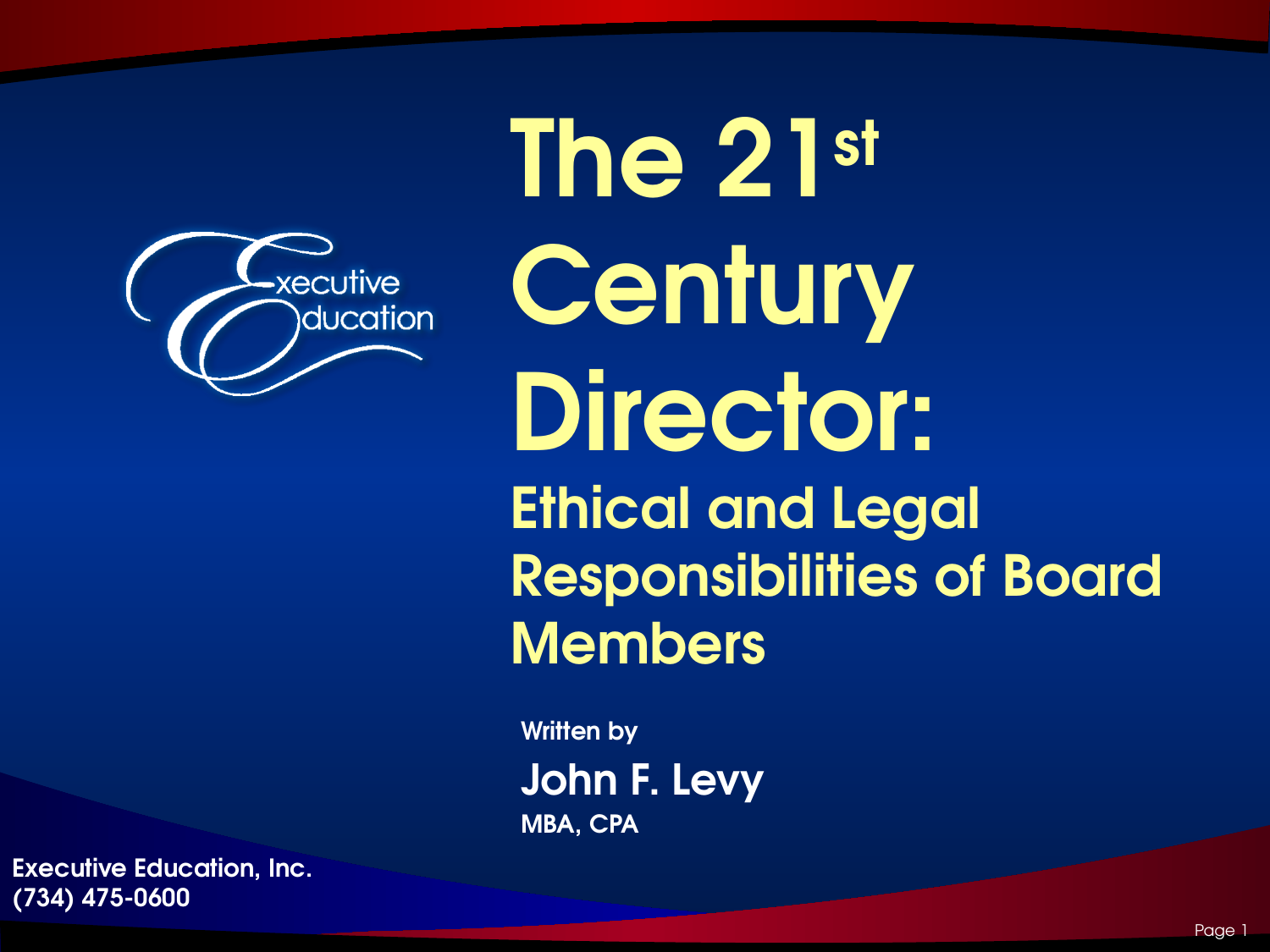

# The 21st Century Director: Ethical and Legal Responsibilities of Board Members
Written by
John F. Levy
MBA, CPA
Page 1